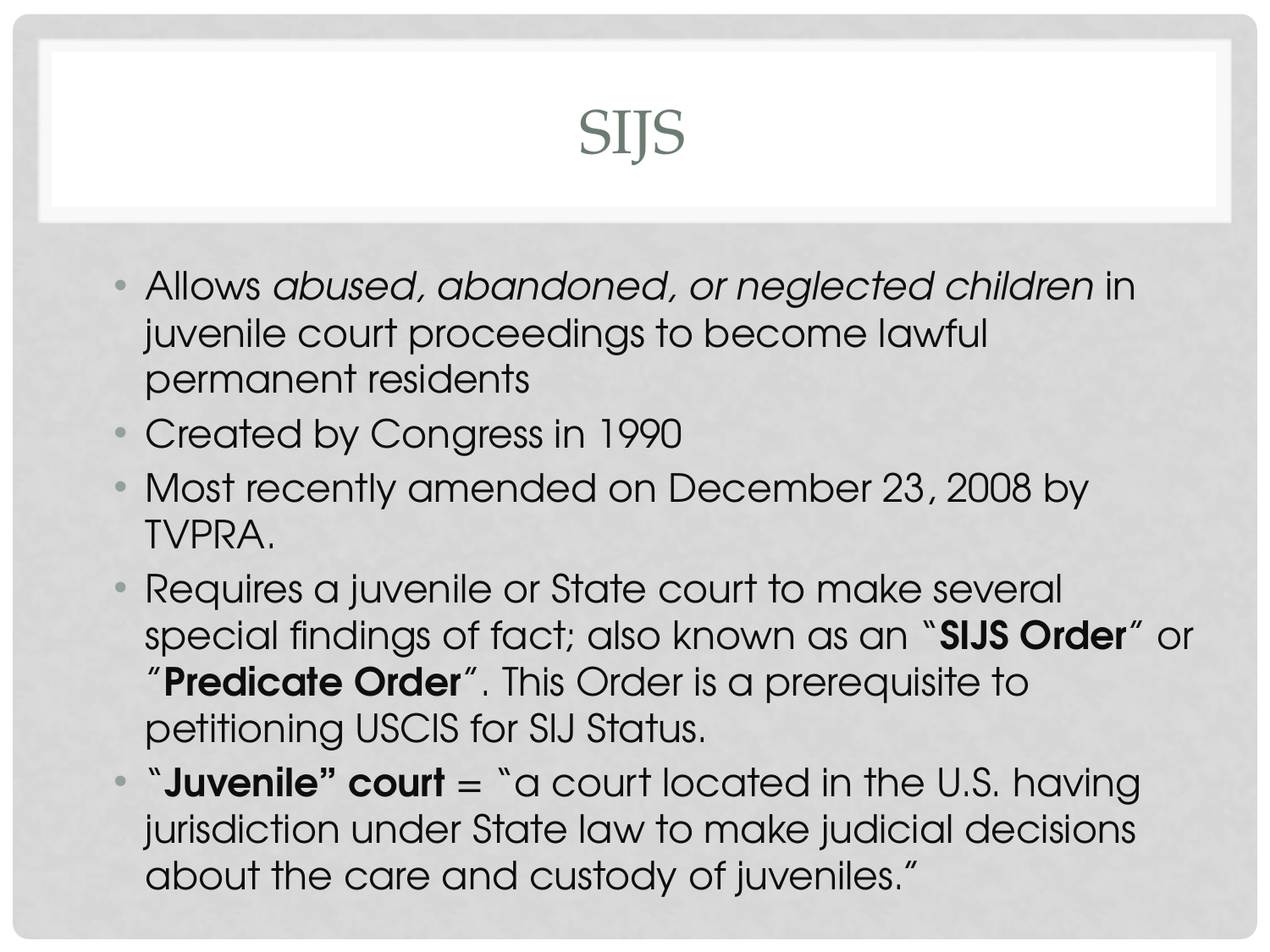

# SIJS

Allows abused, abandoned, or neglected children in juvenile court proceedings to become lawful permanent residents
Created by Congress in 1990
Most recently amended on December 23, 2008 by TVPRA.
Requires a juvenile or State court to make several special findings of fact; also known as an “SIJS Order” or ”Predicate Order”. This Order is a prerequisite to petitioning USCIS for SIJ Status.
“Juvenile” court = “a court located in the U.S. having jurisdiction under State law to make judicial decisions about the care and custody of juveniles.”